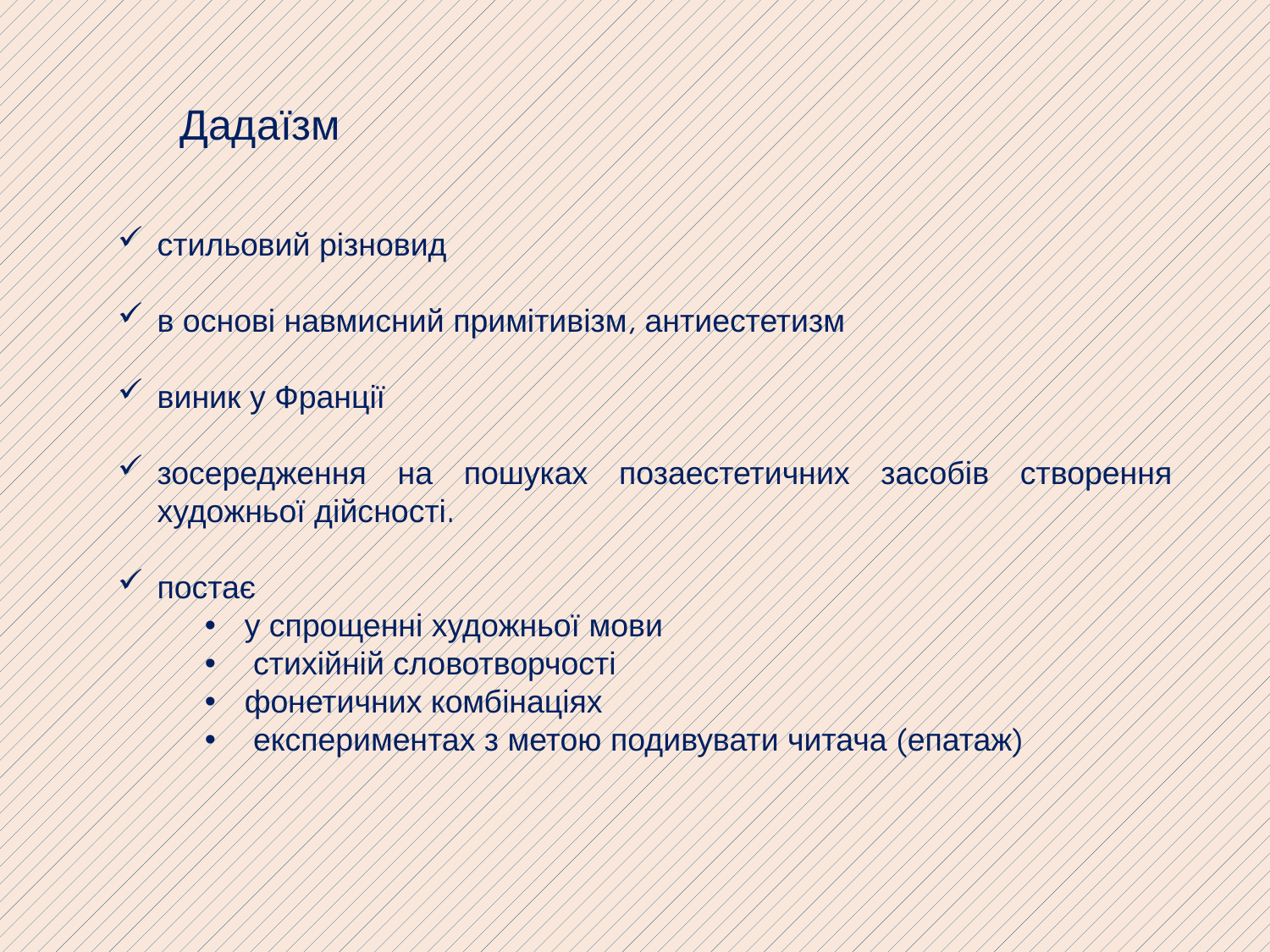

Дадаїзм

стильовий різновид

в основі навмисний примітивізм, антиестетизм

виник у Франції

зосередження на пошуках позаестетичних засобів створення художньої дійсності.

постає
у спрощенні художньої мови
 стихійній словотворчості
фонетичних комбінаціях
 експериментах з метою подивувати читача (епатаж)